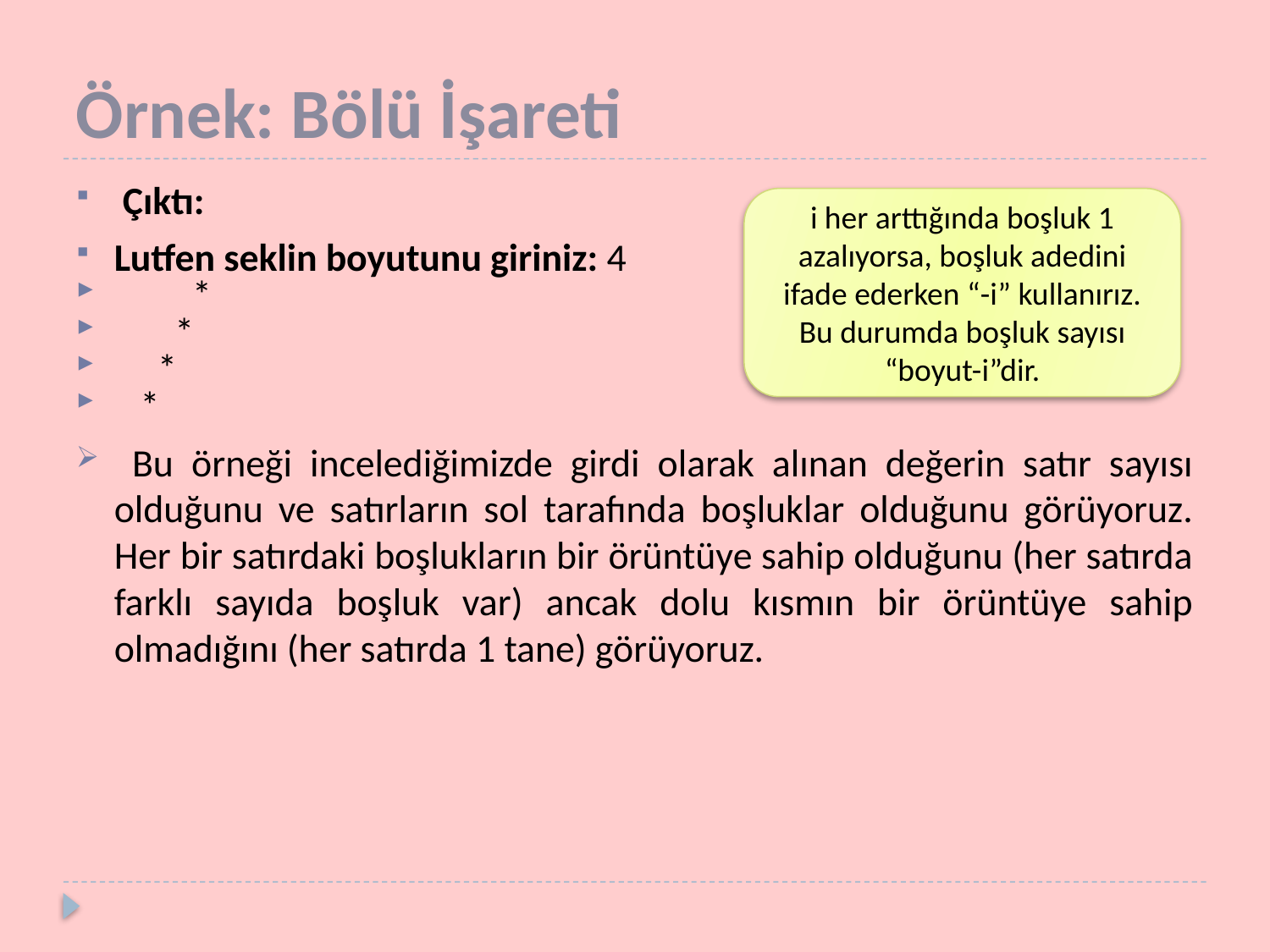

# Örnek: Bölü İşareti
 Çıktı:
Lutfen seklin boyutunu giriniz: 4
         *
       *
     *
   *
 Bu örneği incelediğimizde girdi olarak alınan değerin satır sayısı olduğunu ve satırların sol tarafında boşluklar olduğunu görüyoruz. Her bir satırdaki boşlukların bir örüntüye sahip olduğunu (her satırda farklı sayıda boşluk var) ancak dolu kısmın bir örüntüye sahip olmadığını (her satırda 1 tane) görüyoruz.
i her arttığında boşluk 1 azalıyorsa, boşluk adedini ifade ederken “-i” kullanırız. Bu durumda boşluk sayısı “boyut-i”dir.